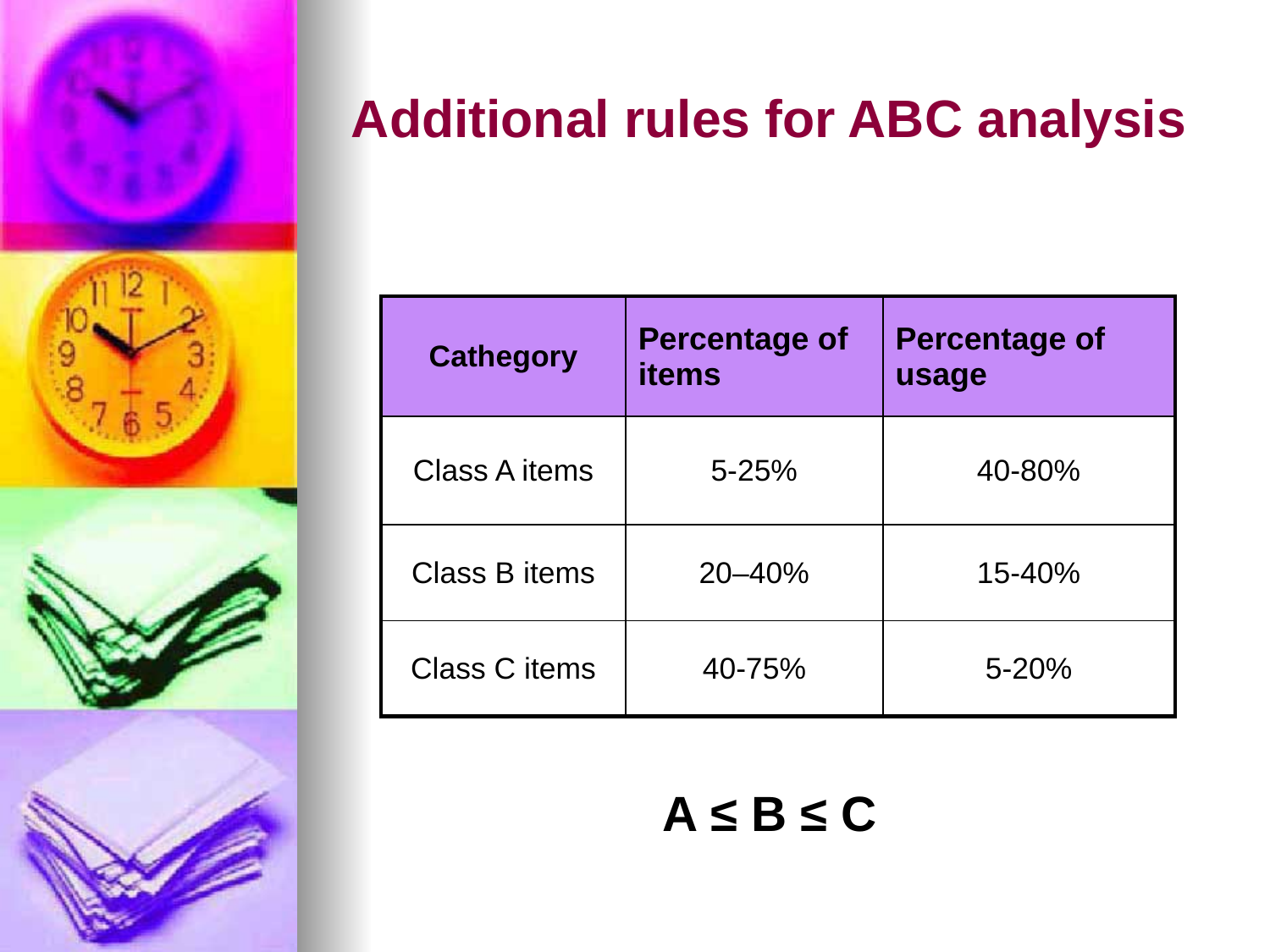

# Additional rules for ABC analysis
| Cathegory | Percentage of items | Percentage of usage |
| --- | --- | --- |
| Class A items | 5-25% | 40-80% |
| Class B items | 20–40% | 15-40% |
| Class C items | 40-75% | 5-20% |
A ≤ B ≤ C